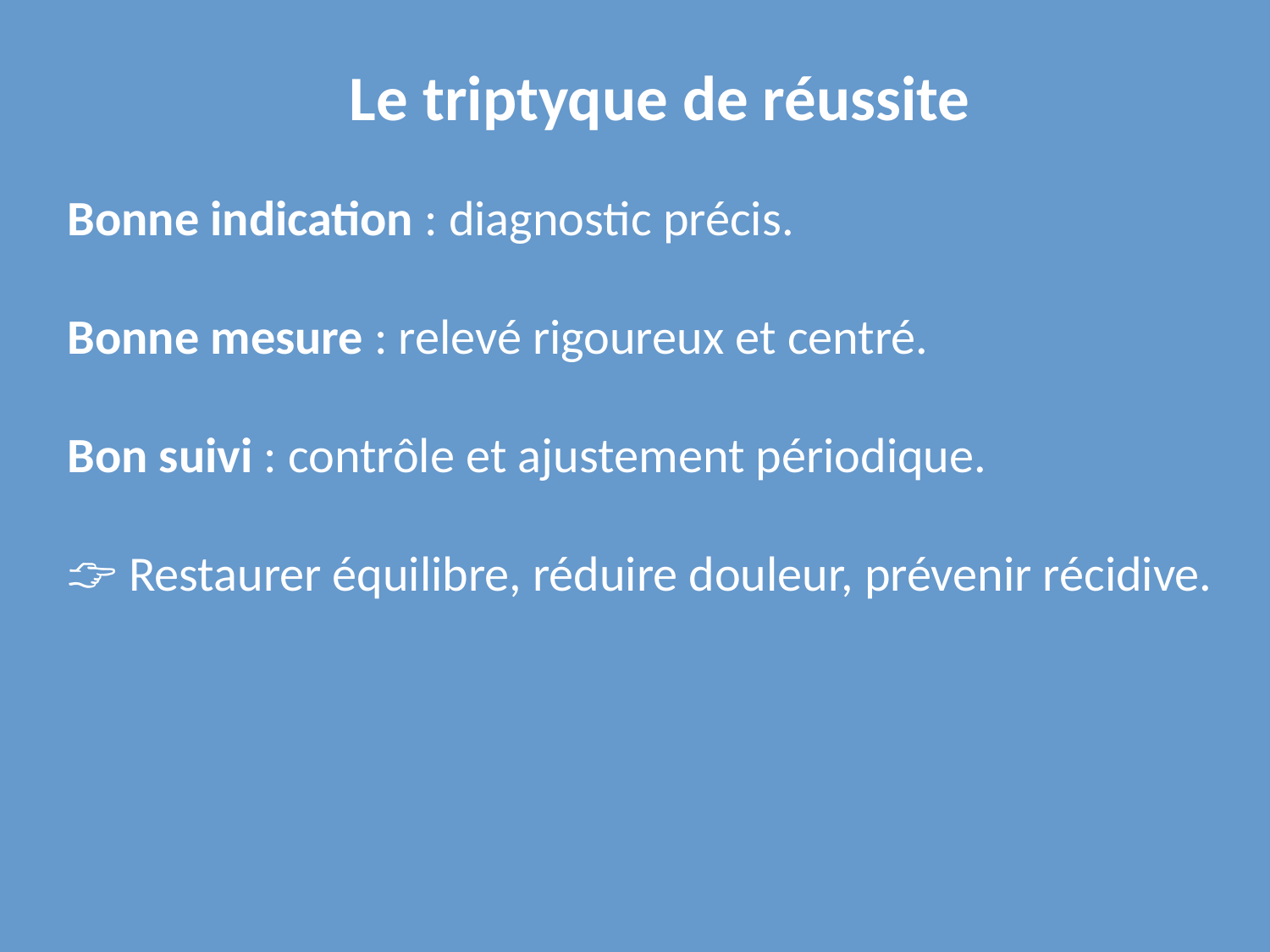

Le triptyque de réussite

Bonne indication : diagnostic précis.

Bonne mesure : relevé rigoureux et centré.

Bon suivi : contrôle et ajustement périodique.

👉 Restaurer équilibre, réduire douleur, prévenir récidive.